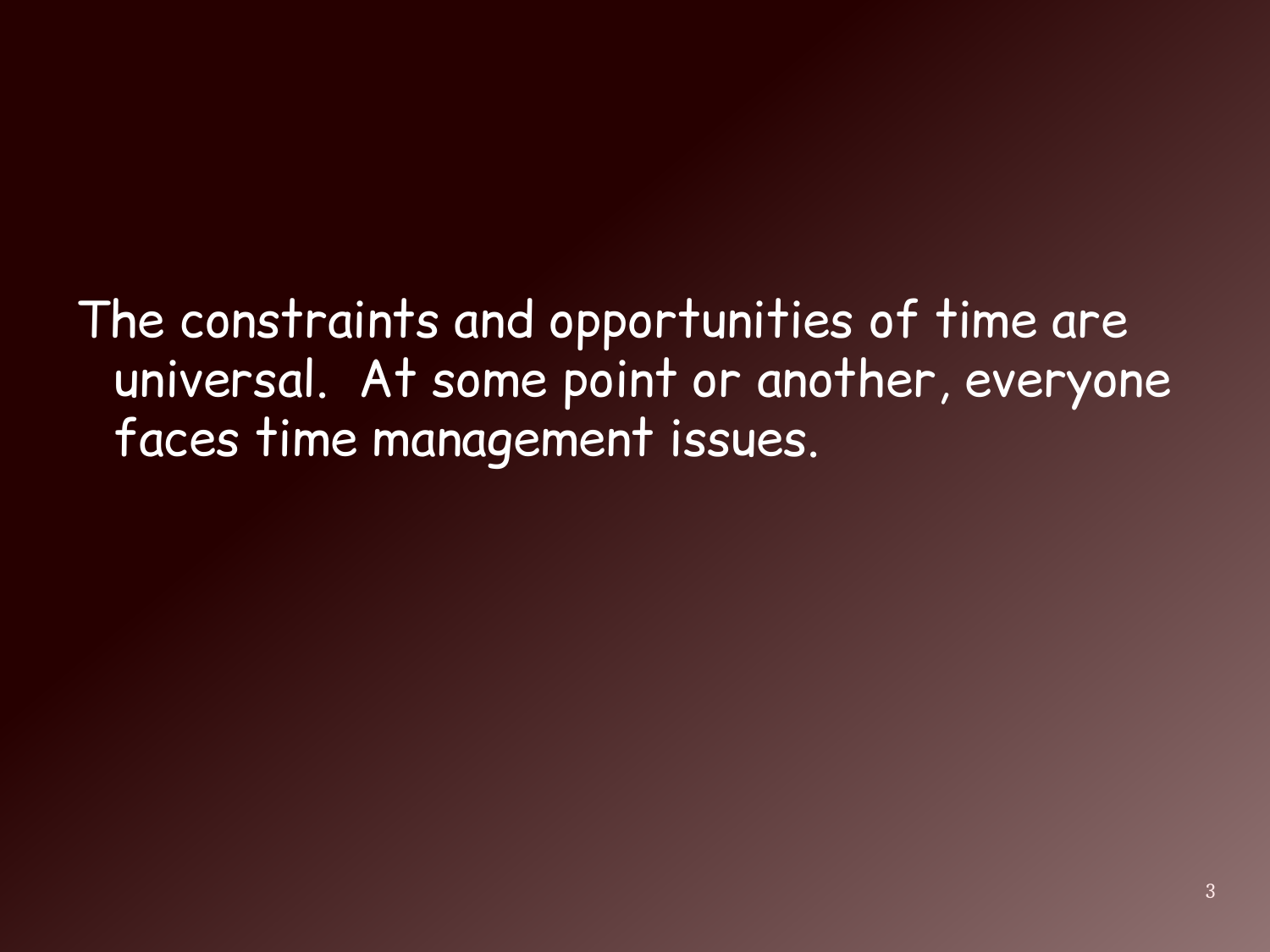

#

The constraints and opportunities of time are universal.  At some point or another, everyone faces time management issues.
3